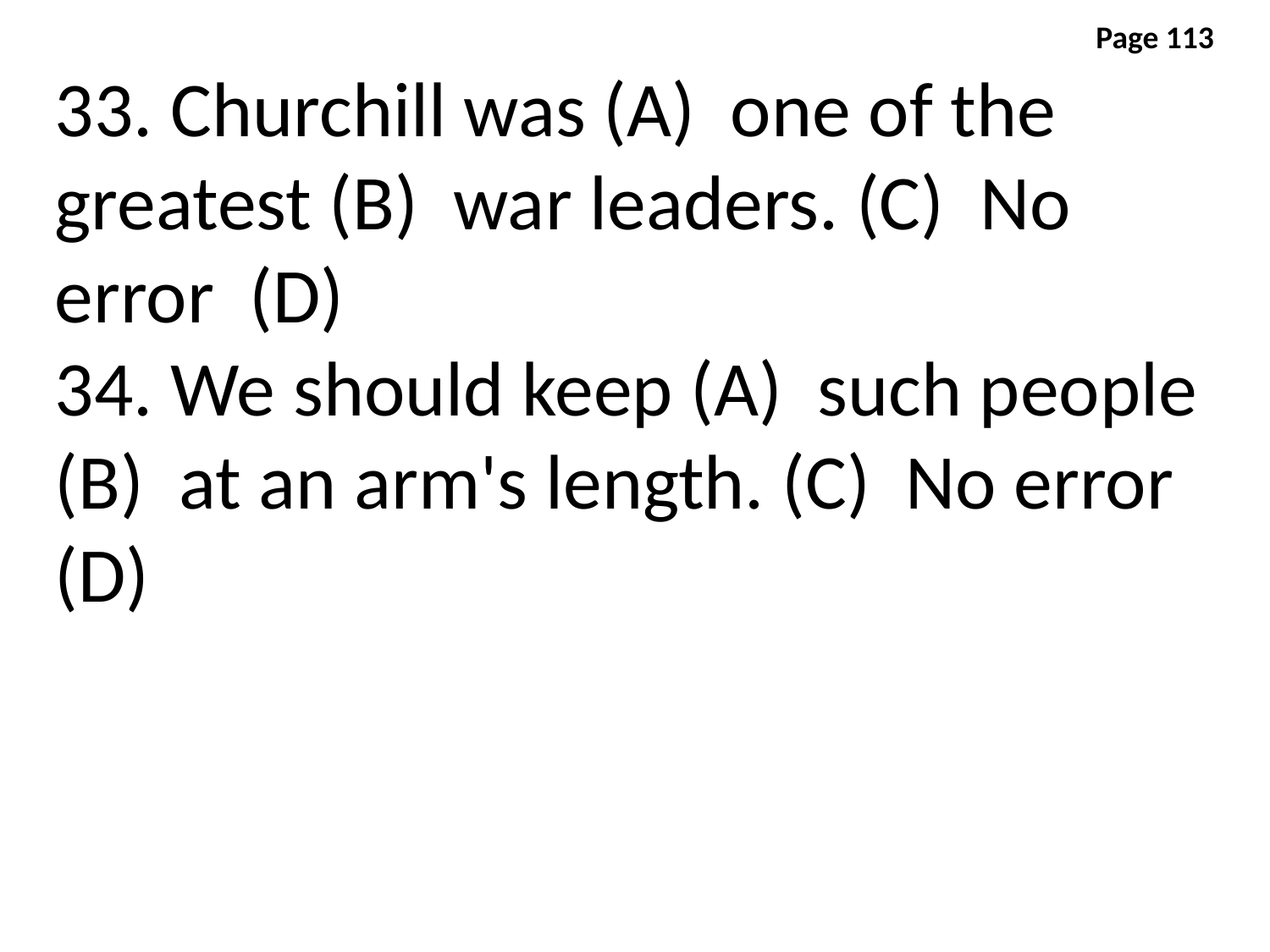

Page 113
33. Churchill was (A)  one of the greatest (B)  war leaders. (C)  No error  (D)
34. We should keep (A)  such people (B)  at an arm's length. (C)  No error  (D)